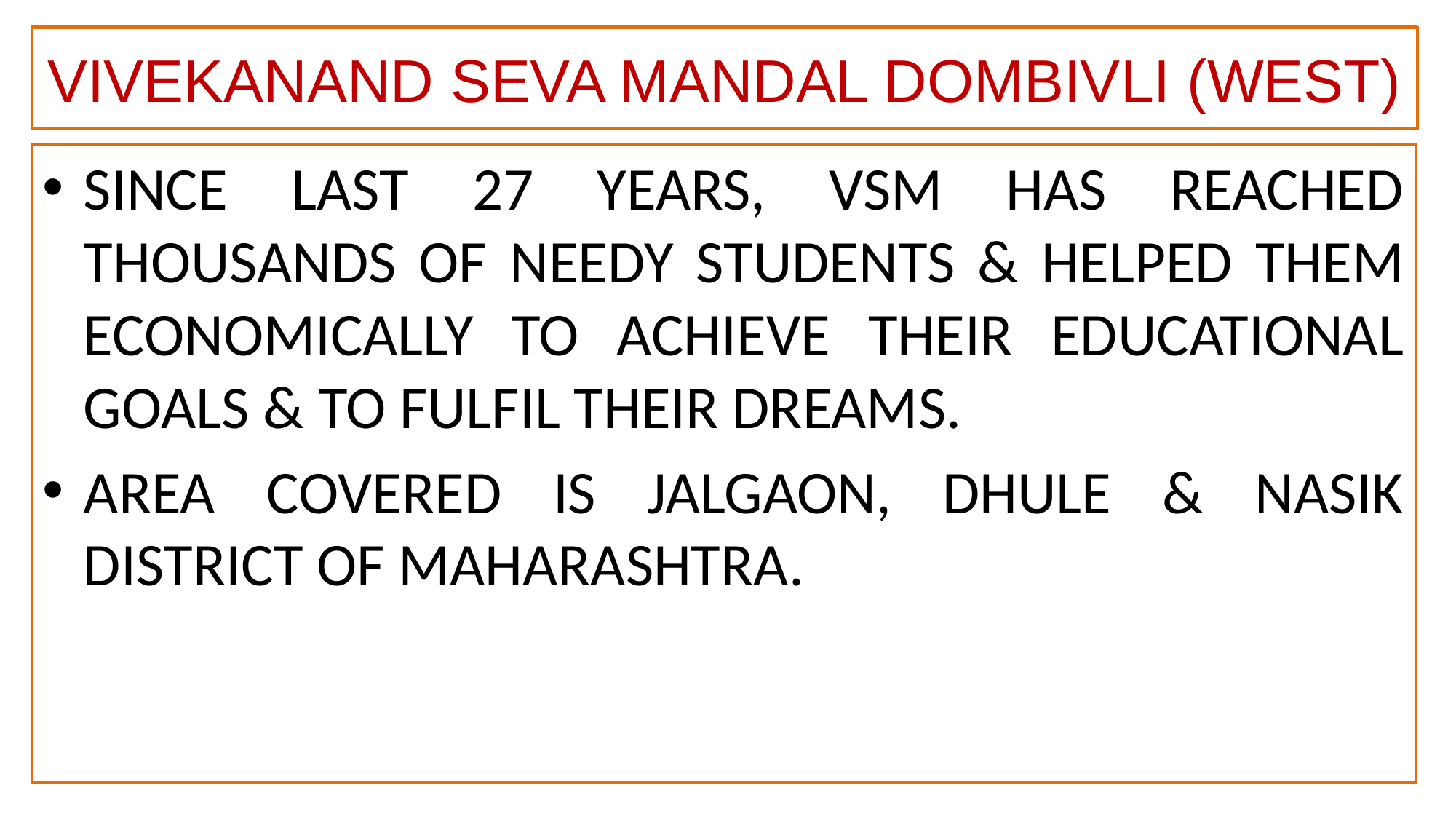

# VIVEKANAND SEVA MANDAL DOMBIVLI (WEST)
SINCE LAST 27 YEARS, VSM HAS REACHED THOUSANDS OF NEEDY STUDENTS & HELPED THEM ECONOMICALLY TO ACHIEVE THEIR EDUCATIONAL GOALS & TO FULFIL THEIR DREAMS.
AREA COVERED IS JALGAON, DHULE & NASIK DISTRICT OF MAHARASHTRA.